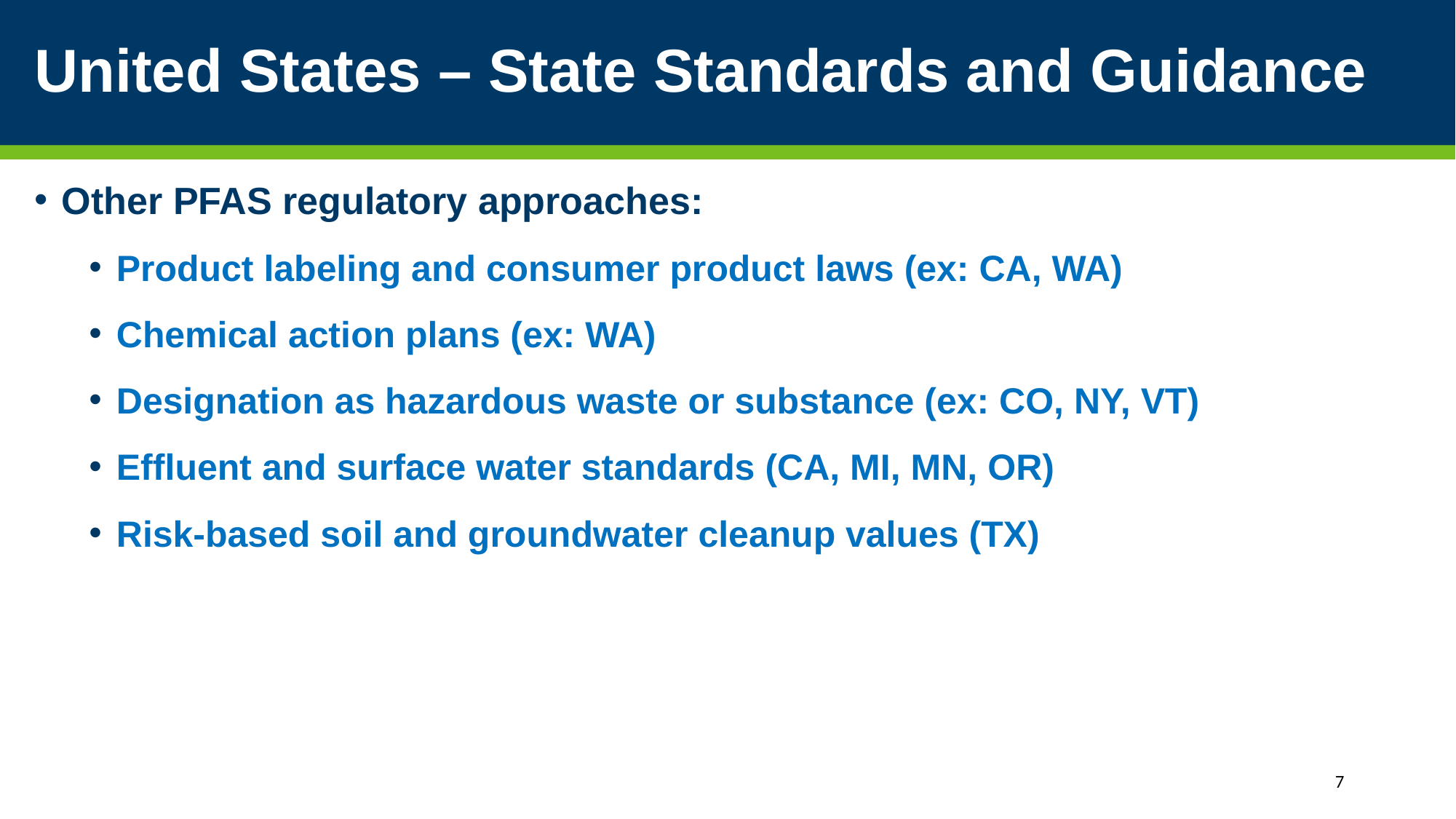

# United States – State Standards and Guidance
Other PFAS regulatory approaches:
Product labeling and consumer product laws (ex: CA, WA)
Chemical action plans (ex: WA)
Designation as hazardous waste or substance (ex: CO, NY, VT)
Effluent and surface water standards (CA, MI, MN, OR)
Risk-based soil and groundwater cleanup values (TX)

7